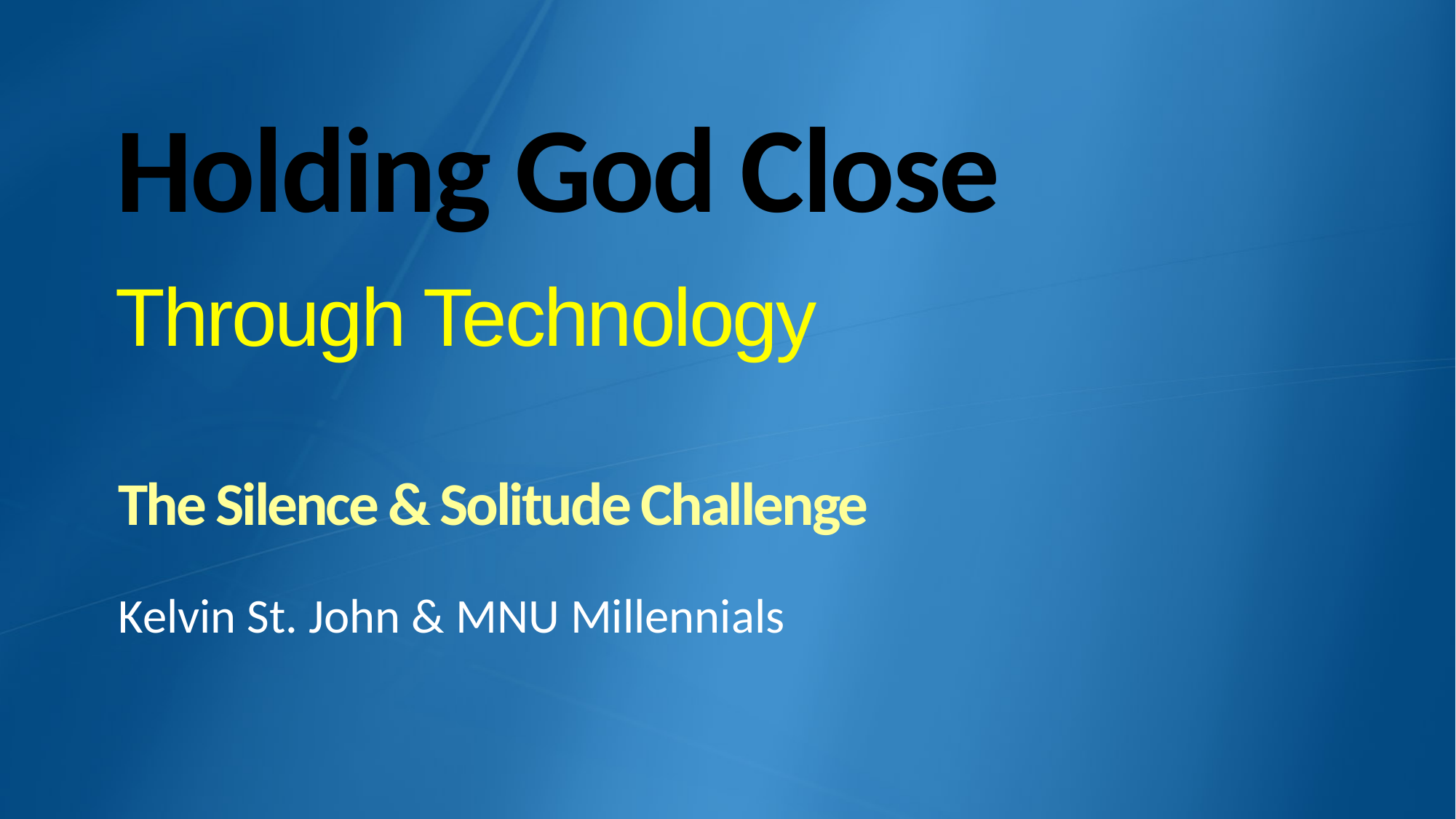

# Holding God Close
Through Technology
The Silence & Solitude Challenge

Kelvin St. John & MNU Millennials